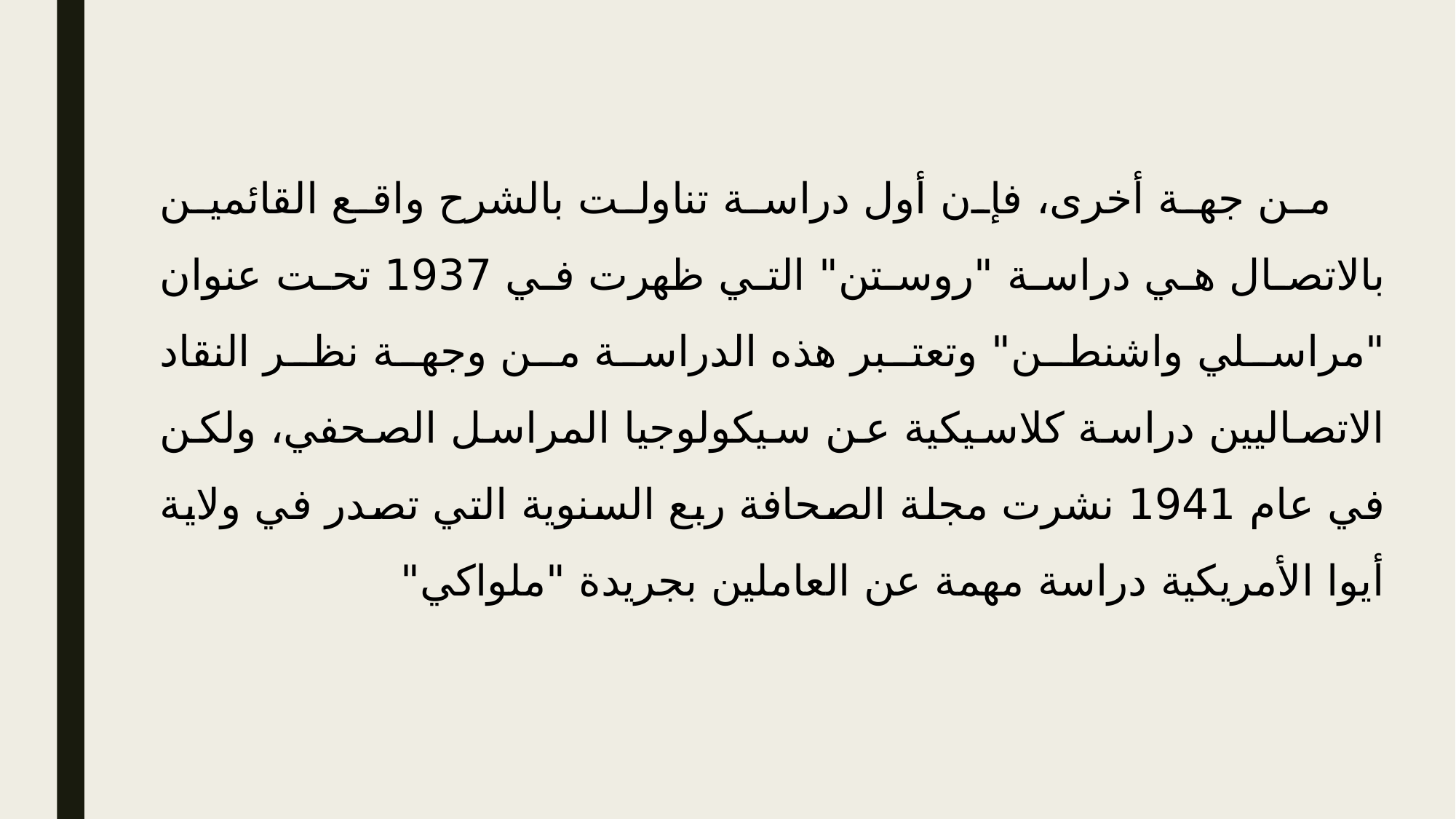

من جهة أخرى، فإن أول دراسة تناولت بالشرح واقع القائمين بالاتصال هي دراسة "روستن" التي ظهرت في 1937 تحت عنوان "مراسلي واشنطن" وتعتبر هذه الدراسة من وجهة نظر النقاد الاتصاليين دراسة كلاسيكية عن سيكولوجيا المراسل الصحفي، ولكن في عام 1941 نشرت مجلة الصحافة ربع السنوية التي تصدر في ولاية أيوا الأمريكية دراسة مهمة عن العاملين بجريدة "ملواكي"